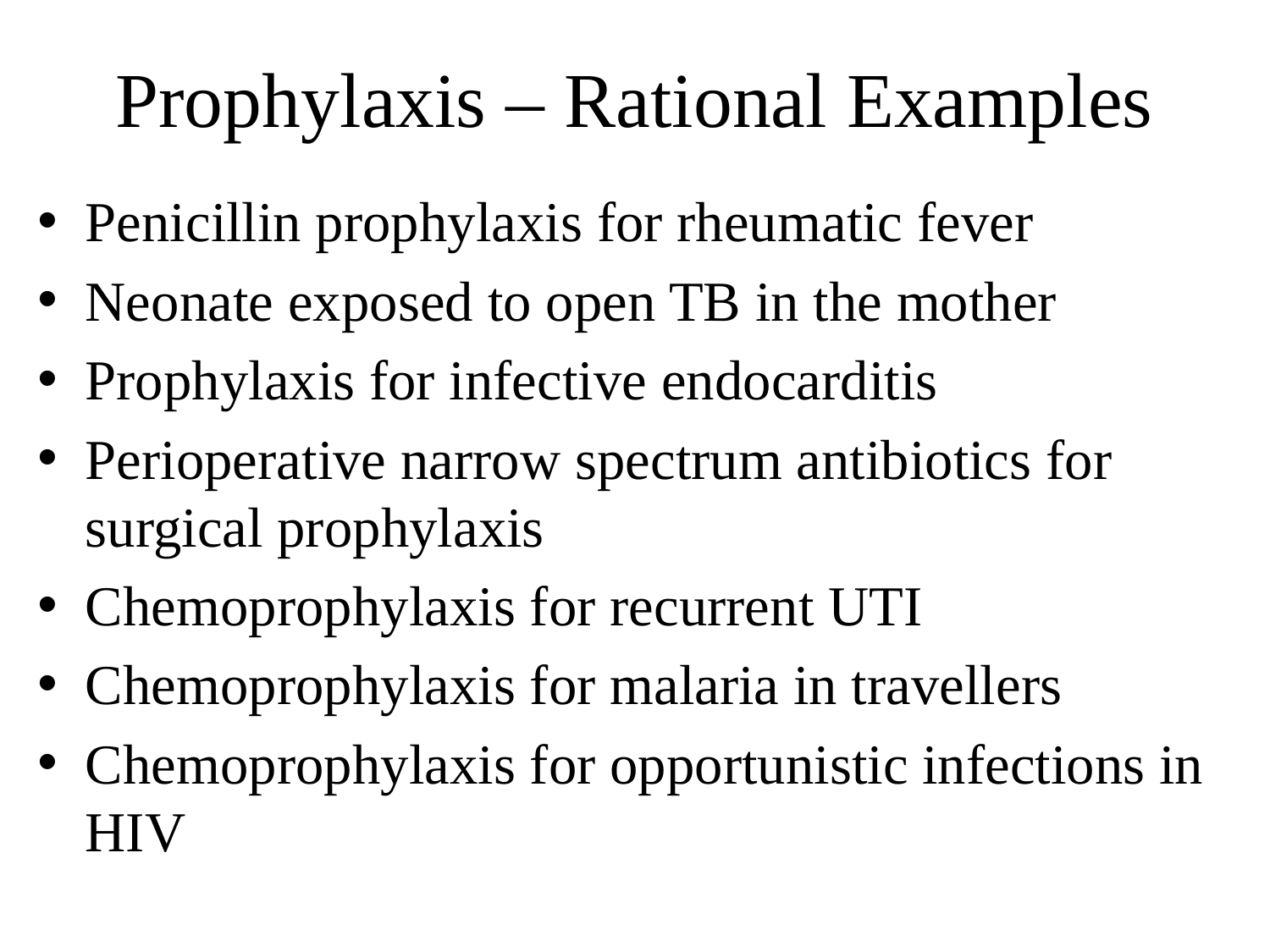

# Prophylaxis – Rational Examples
Penicillin prophylaxis for rheumatic fever
Neonate exposed to open TB in the mother
Prophylaxis for infective endocarditis
Perioperative narrow spectrum antibiotics for surgical prophylaxis
Chemoprophylaxis for recurrent UTI
Chemoprophylaxis for malaria in travellers
Chemoprophylaxis for opportunistic infections in HIV